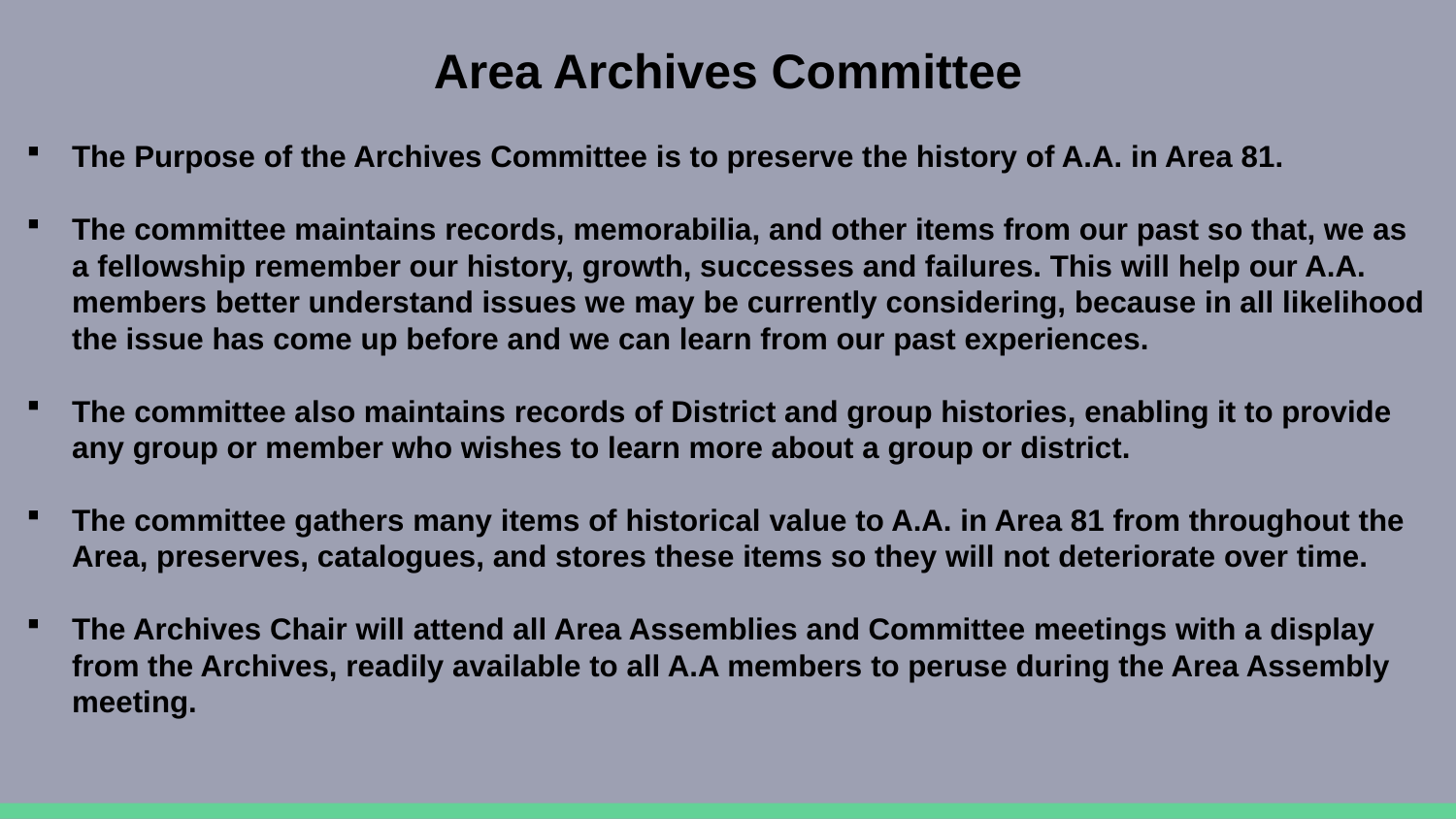

Area Archives Committee
The Purpose of the Archives Committee is to preserve the history of A.A. in Area 81.

The committee maintains records, memorabilia, and other items from our past so that, we as a fellowship remember our history, growth, successes and failures. This will help our A.A. members better understand issues we may be currently considering, because in all likelihood the issue has come up before and we can learn from our past experiences.

The committee also maintains records of District and group histories, enabling it to provide any group or member who wishes to learn more about a group or district.

The committee gathers many items of historical value to A.A. in Area 81 from throughout the Area, preserves, catalogues, and stores these items so they will not deteriorate over time.

The Archives Chair will attend all Area Assemblies and Committee meetings with a display from the Archives, readily available to all A.A members to peruse during the Area Assembly meeting.